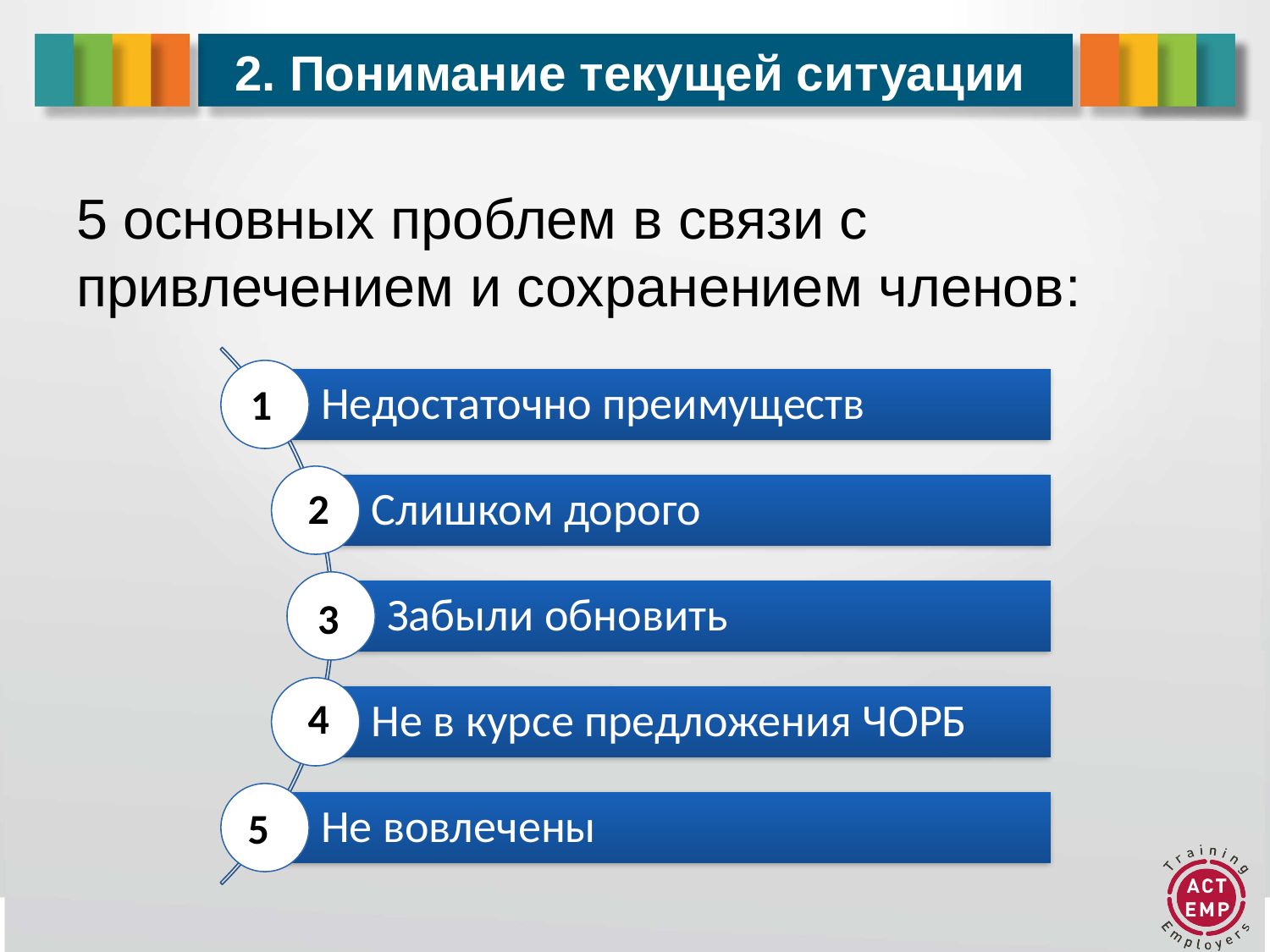

# 2. Понимание текущей ситуации
5 основных проблем в связи с привлечением и сохранением членов:

Недостаточно преимуществ
Слишком дорого
Забыли обновить
Не в курсе предложения ЧОРБ
Не вовлечены
1
2
3
4
5